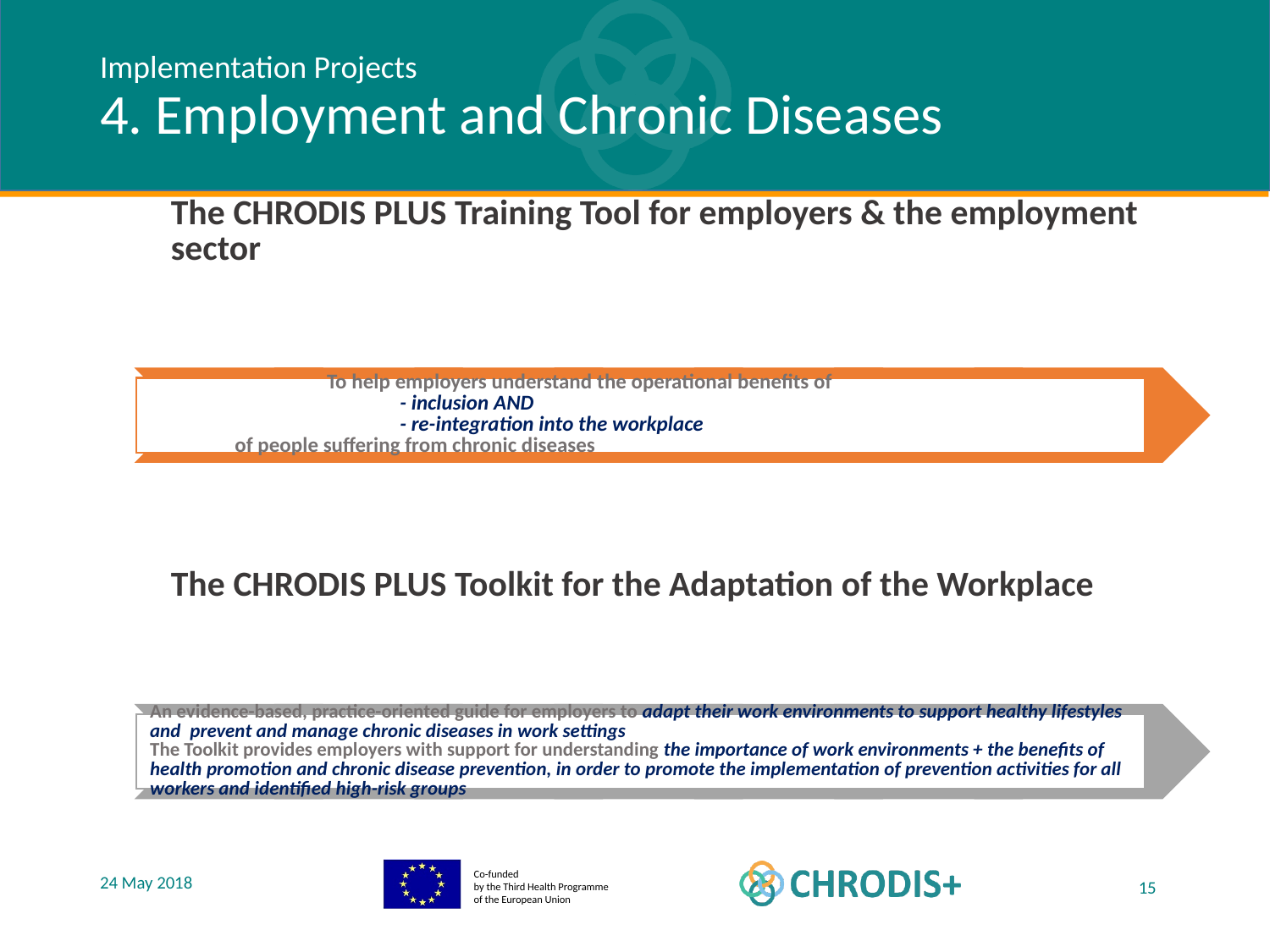

# Implementation Projects 4. Employment and Chronic Diseases
The CHRODIS PLUS Training Tool for employers & the employment sector
	To help employers understand the operational benefits of
The CHRODIS PLUS Toolkit for the Adaptation of the Workplace
An evidence-based, practice-oriented guide for employers to adapt their work environments to support healthy lifestyles and  prevent and manage chronic diseases in work settings
The Toolkit provides employers with support for understanding the importance of work environments + the benefits of health promotion and chronic disease prevention, in order to promote the implementation of prevention activities for all workers and identified high-risk groups
- inclusion AND
- re-integration into the workplace
of people suffering from chronic diseases
24 May 2018
15